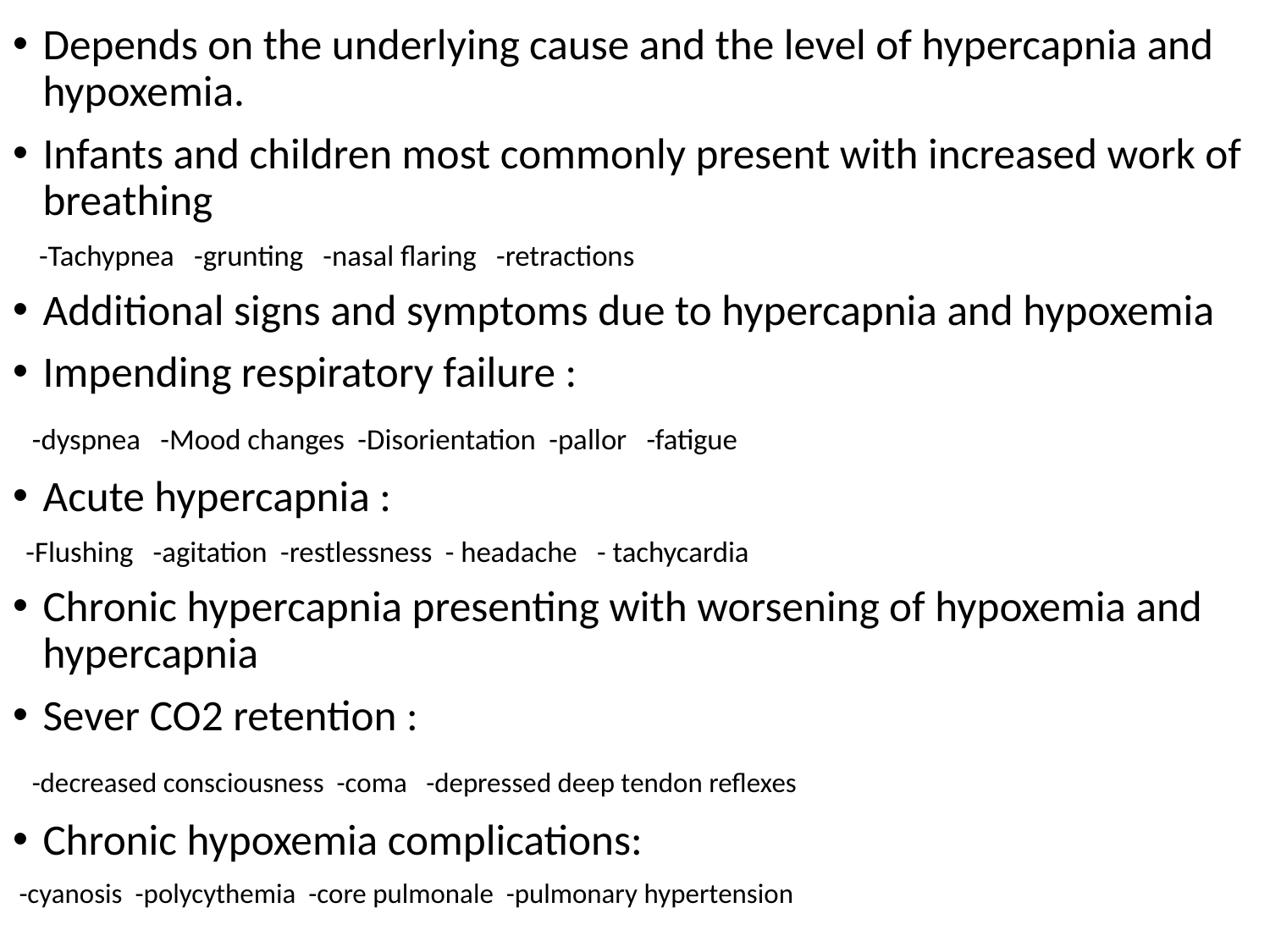

Depends on the underlying cause and the level of hypercapnia and hypoxemia.
Infants and children most commonly present with increased work of breathing
    -Tachypnea   -grunting   -nasal flaring   -retractions
Additional signs and symptoms due to hypercapnia and hypoxemia
Impending respiratory failure :
  -dyspnea   -Mood changes  -Disorientation  -pallor   -fatigue
Acute hypercapnia :
  -Flushing   -agitation  -restlessness  - headache   - tachycardia
Chronic hypercapnia presenting with worsening of hypoxemia and hypercapnia
Sever CO2 retention :
  -decreased consciousness  -coma   -depressed deep tendon reflexes
Chronic hypoxemia complications:
 -cyanosis  -polycythemia  -core pulmonale  -pulmonary hypertension